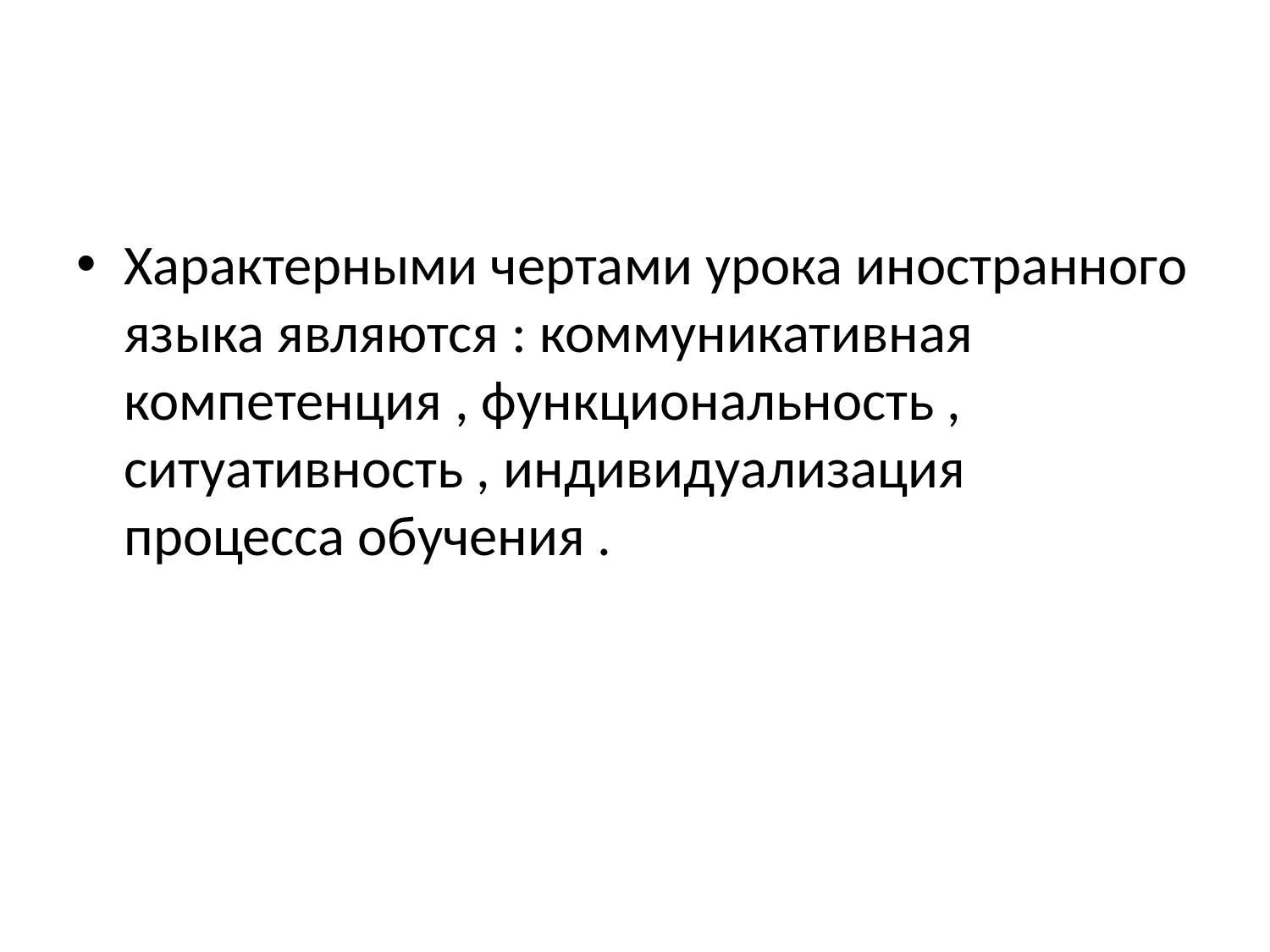

#
Характерными чертами урока иностранного языка являются : коммуникативная компетенция , функциональность , ситуативность , индивидуализация процесса обучения .